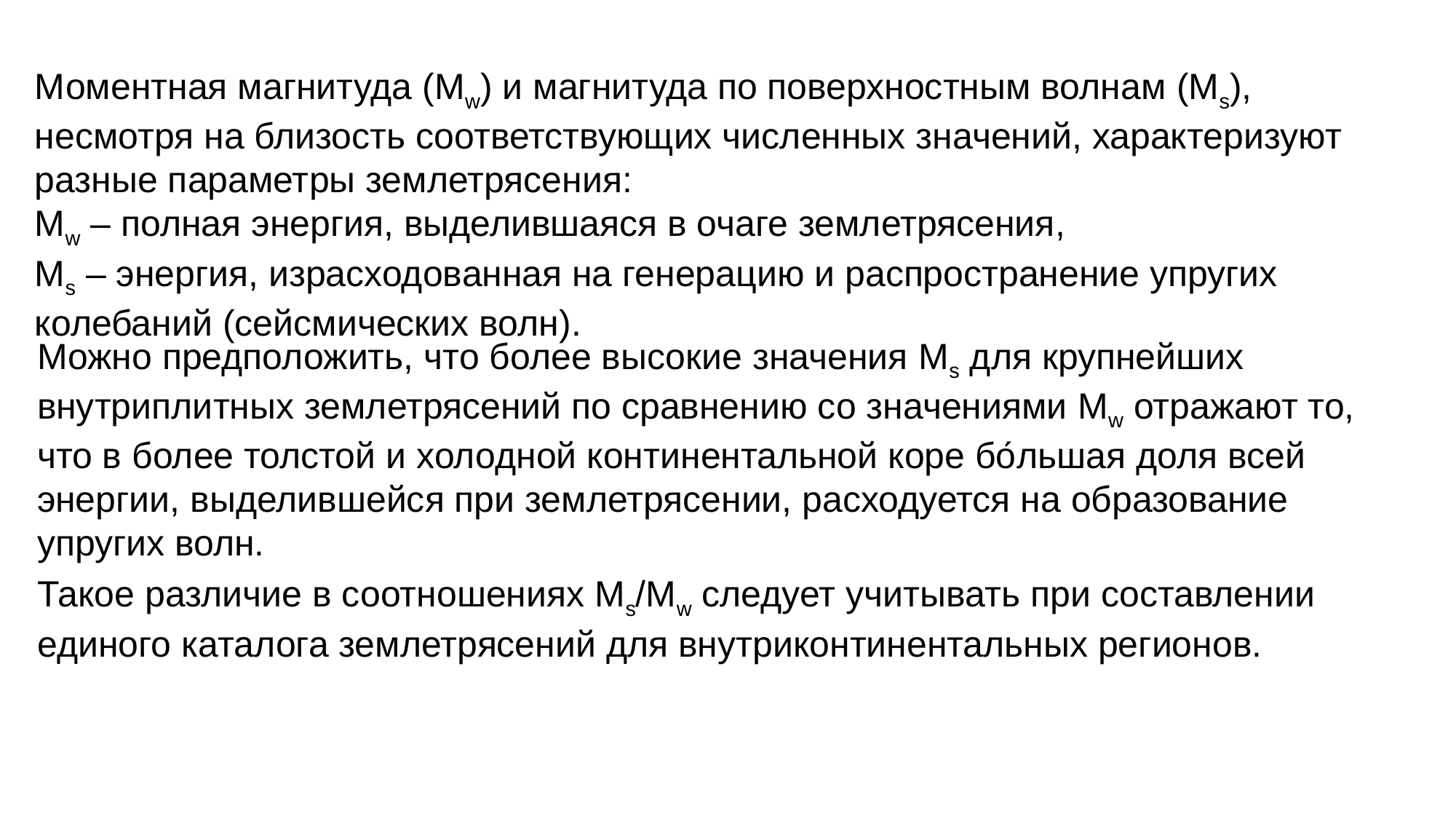

Моментная магнитуда (Mw) и магнитуда по поверхностным волнам (Ms), несмотря на близость соответствующих численных значений, характеризуют разные параметры землетрясения:
Mw – полная энергия, выделившаяся в очаге землетрясения,
Ms – энергия, израсходованная на генерацию и распространение упругих колебаний (сейсмических волн).
Можно предположить, что более высокие значения Ms для крупнейших внутриплитных землетрясений по сравнению со значениями Mw отражают то, что в более толстой и холодной континентальной коре бо́льшая доля всей энергии, выделившейся при землетрясении, расходуется на образование упругих волн.
Такое различие в соотношениях Ms/Mw следует учитывать при составлении единого каталога землетрясений для внутриконтинентальных регионов.